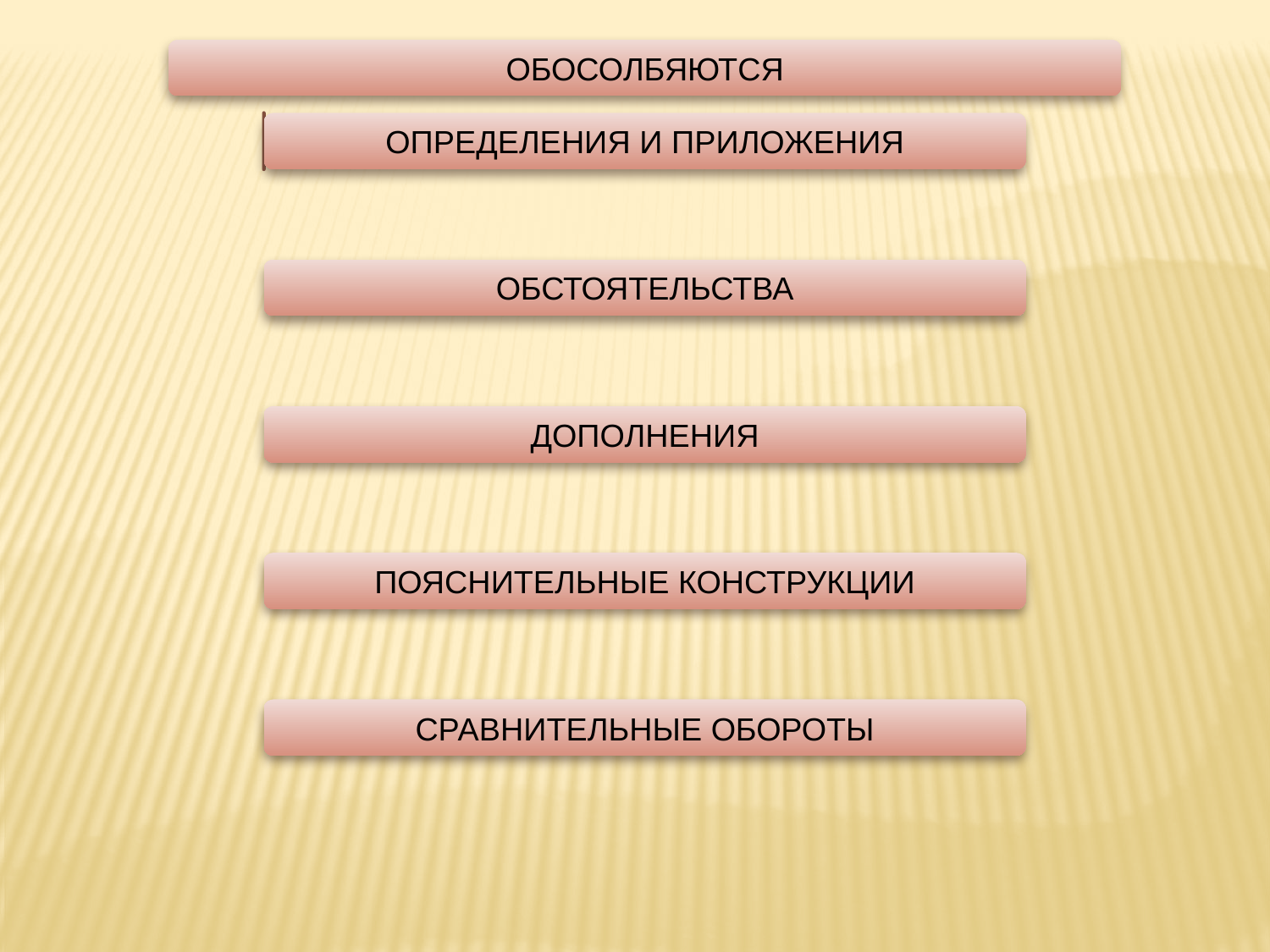

ОБОСОЛБЯЮТСЯ
ОПРЕДЕЛЕНИЯ И ПРИЛОЖЕНИЯ
ОБСТОЯТЕЛЬСТВА
ДОПОЛНЕНИЯ
ПОЯСНИТЕЛЬНЫЕ КОНСТРУКЦИИ
СРАВНИТЕЛЬНЫЕ ОБОРОТЫ